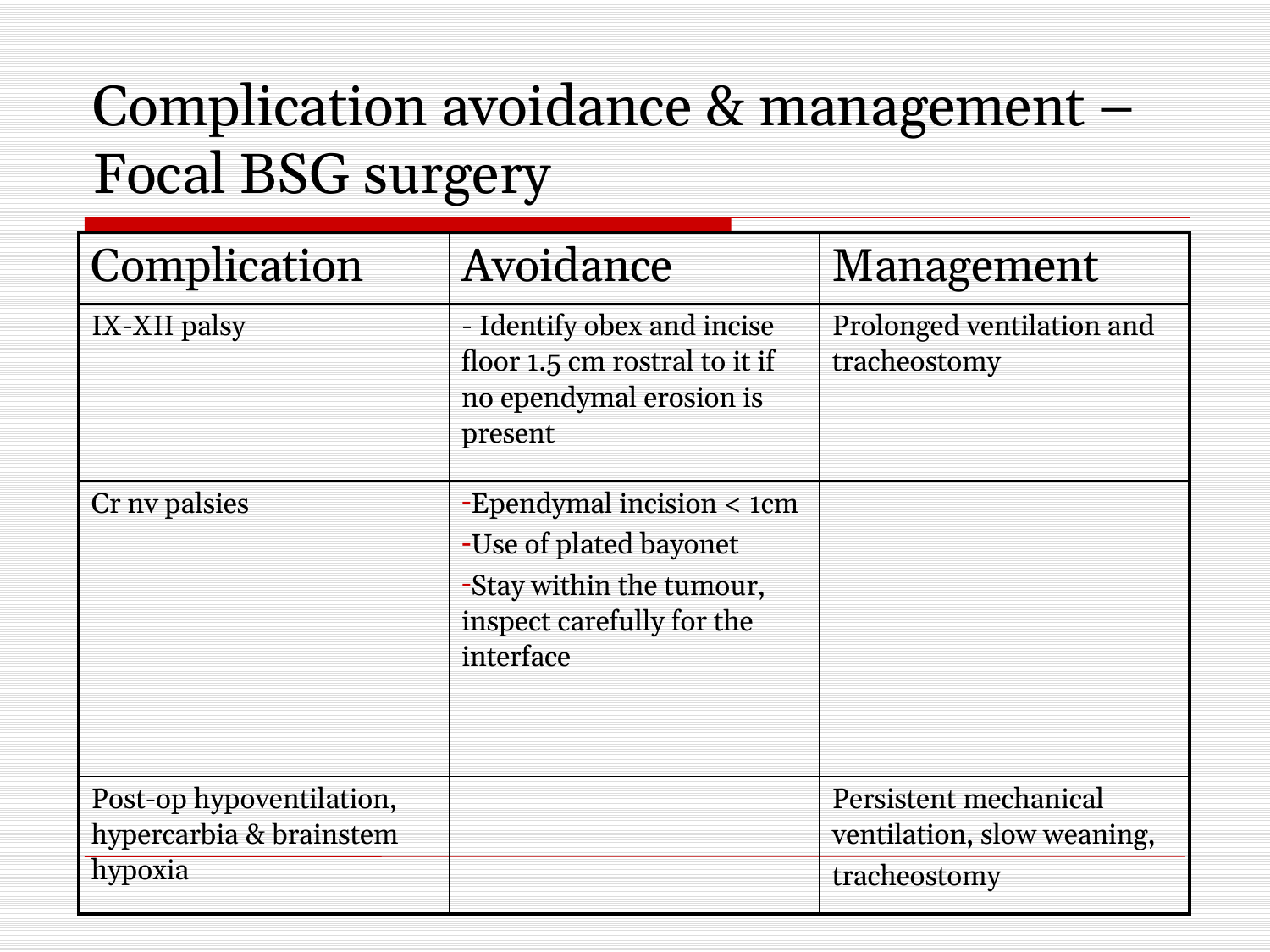

# Complication avoidance & management – Focal BSG surgery
| Complication | Avoidance | Management |
| --- | --- | --- |
| IX-XII palsy | - Identify obex and incise floor 1.5 cm rostral to it if no ependymal erosion is present | Prolonged ventilation and tracheostomy |
| Cr nv palsies | Ependymal incision < 1cm Use of plated bayonet Stay within the tumour, inspect carefully for the interface |  |
| Post-op hypoventilation, hypercarbia & brainstem hypoxia |  | Persistent mechanical ventilation, slow weaning, tracheostomy |